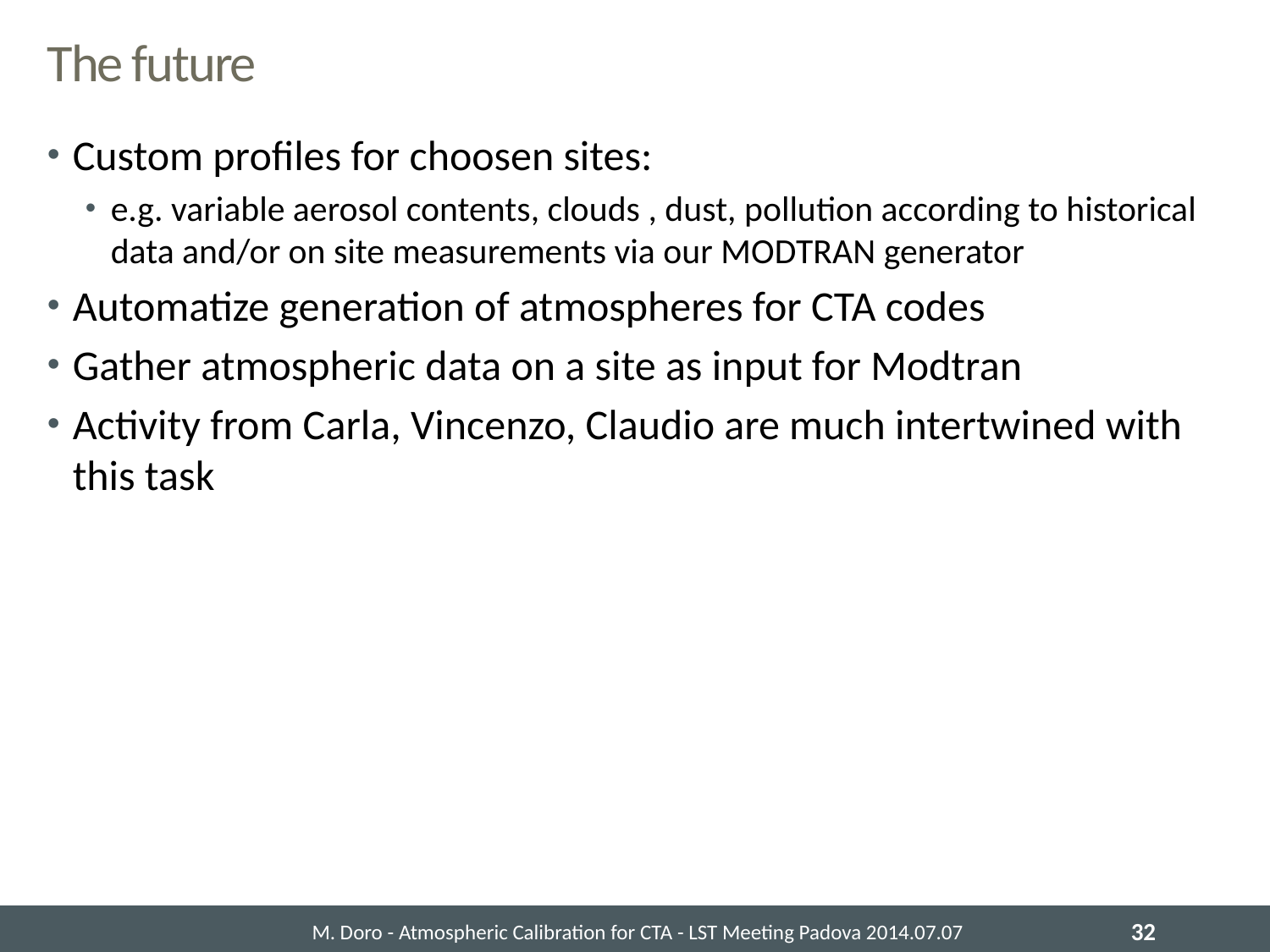

# The future
Custom profiles for choosen sites:
e.g. variable aerosol contents, clouds , dust, pollution according to historical data and/or on site measurements via our MODTRAN generator
Automatize generation of atmospheres for CTA codes
Gather atmospheric data on a site as input for Modtran
Activity from Carla, Vincenzo, Claudio are much intertwined with this task
M. Doro - Atmospheric Calibration for CTA - LST Meeting Padova 2014.07.07
32